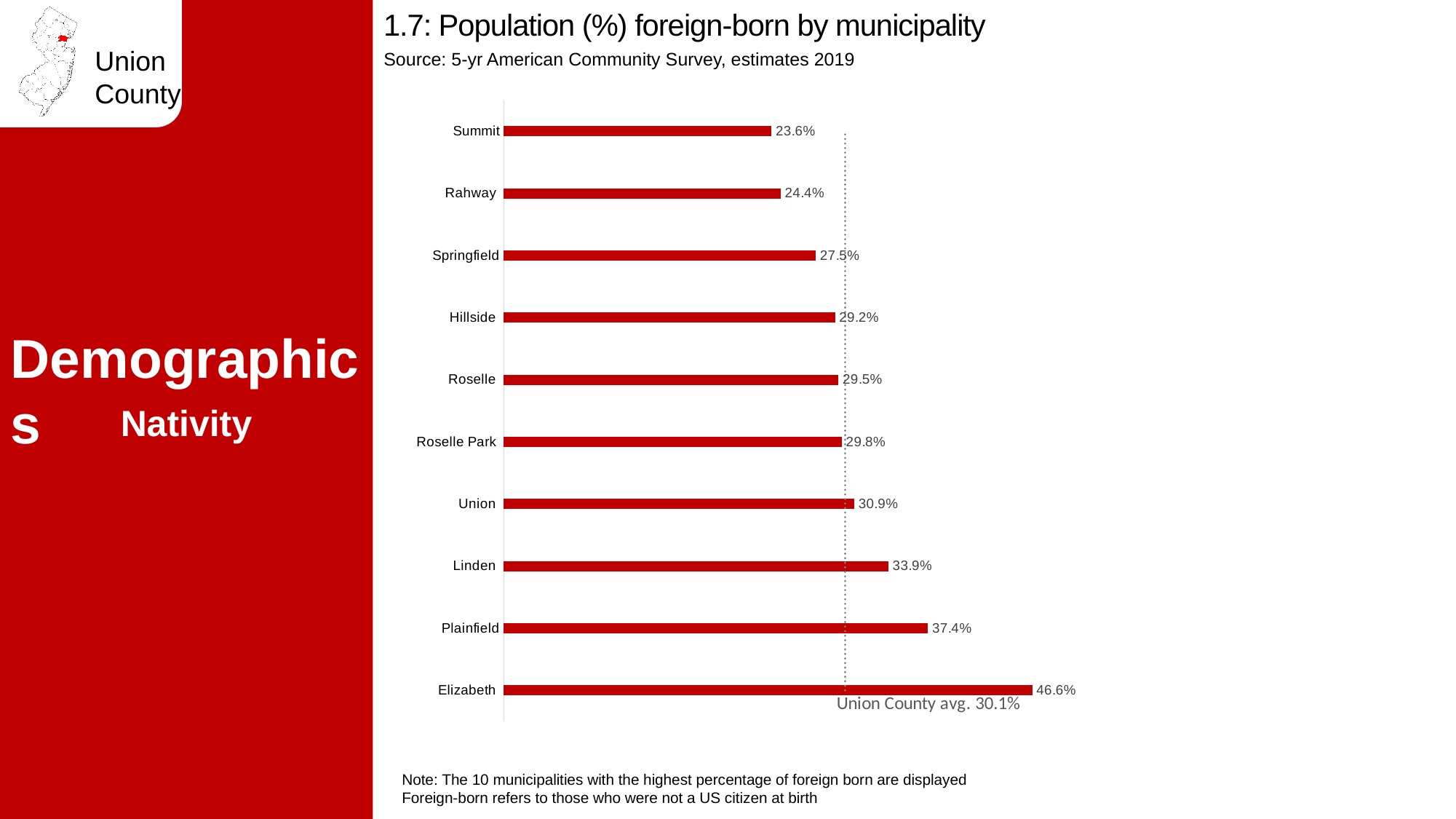

1.7: Population (%) foreign-born by municipality
Source: 5-yr American Community Survey, estimates 2019

### Chart

| Category | % Foreign Born | Union County avg. 30.1% |
|---|---|---|
| Elizabeth  | 0.466 | 0.301 |
| Plainfield | 0.374 | 0.301 |
| Linden  | 0.339 | 0.301 |
| Union  | 0.309 | 0.301 |
| Roselle Park  | 0.298 | 0.301 |
| Roselle  | 0.295 | 0.301 |
| Hillside  | 0.292 | 0.301 |
| Springfield | 0.275 | 0.301 |
| Rahway  | 0.244 | 0.301 |
| Summit | 0.236 | 0.301 |
Demographics
Nativity
Note: The 10 municipalities with the highest percentage of foreign born are displayed
Foreign-born refers to those who were not a US citizen at birth